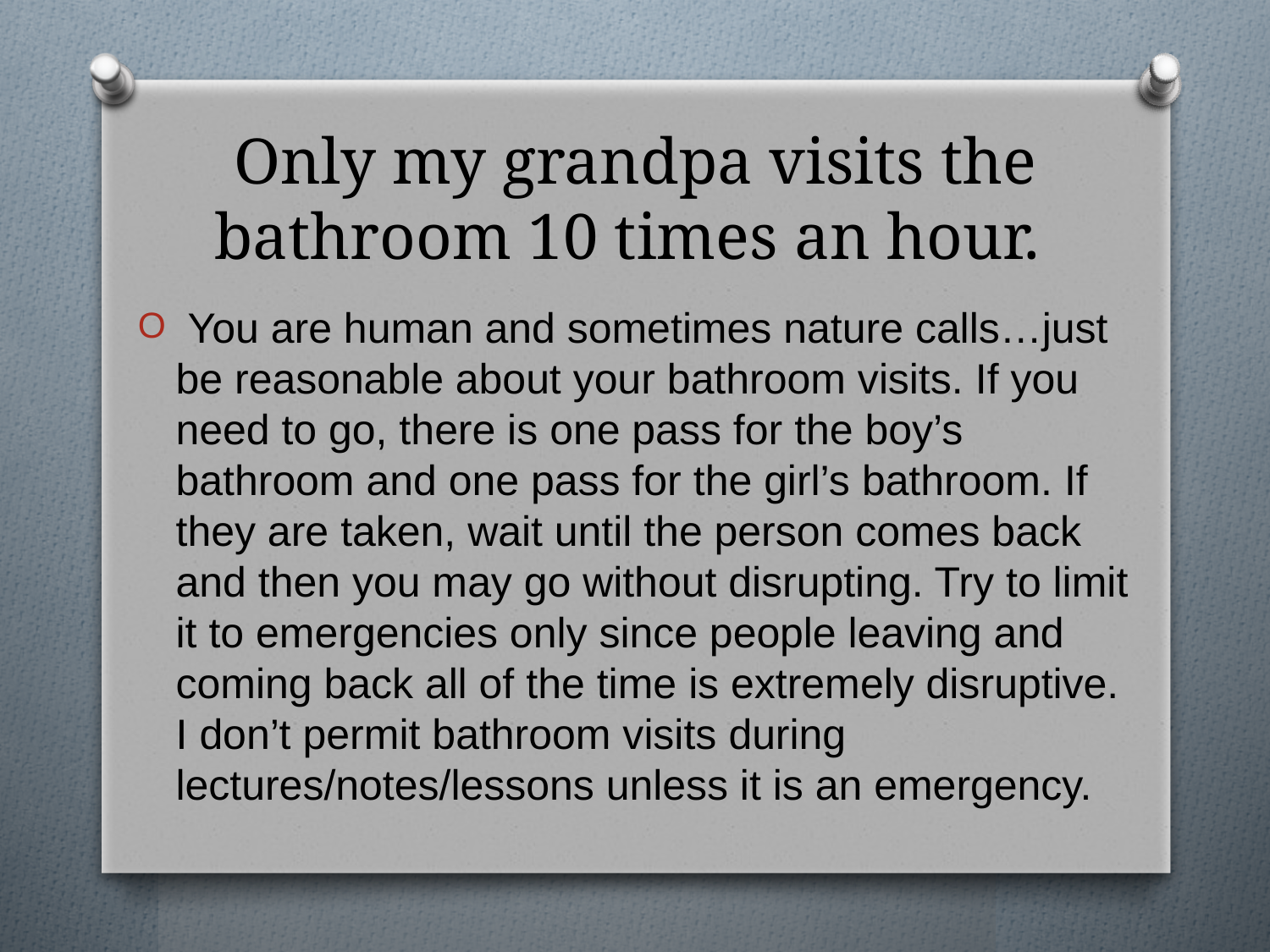

# Only my grandpa visits the bathroom 10 times an hour.
 You are human and sometimes nature calls…just be reasonable about your bathroom visits. If you need to go, there is one pass for the boy’s bathroom and one pass for the girl’s bathroom. If they are taken, wait until the person comes back and then you may go without disrupting. Try to limit it to emergencies only since people leaving and coming back all of the time is extremely disruptive. I don’t permit bathroom visits during lectures/notes/lessons unless it is an emergency.